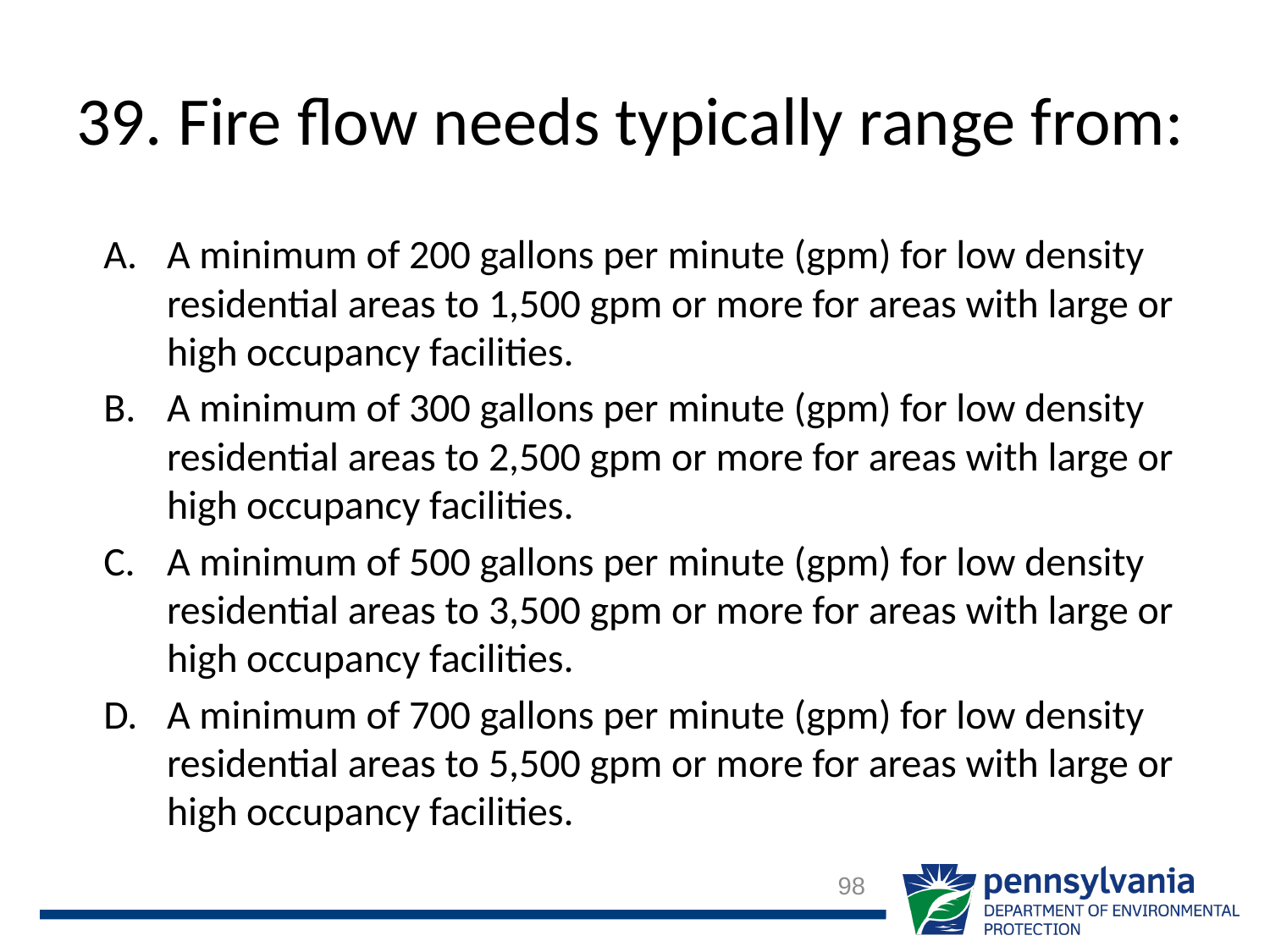

# 39. Fire flow needs typically range from:
A minimum of 200 gallons per minute (gpm) for low density residential areas to 1,500 gpm or more for areas with large or high occupancy facilities.
A minimum of 300 gallons per minute (gpm) for low density residential areas to 2,500 gpm or more for areas with large or high occupancy facilities.
A minimum of 500 gallons per minute (gpm) for low density residential areas to 3,500 gpm or more for areas with large or high occupancy facilities.
A minimum of 700 gallons per minute (gpm) for low density residential areas to 5,500 gpm or more for areas with large or high occupancy facilities.
98